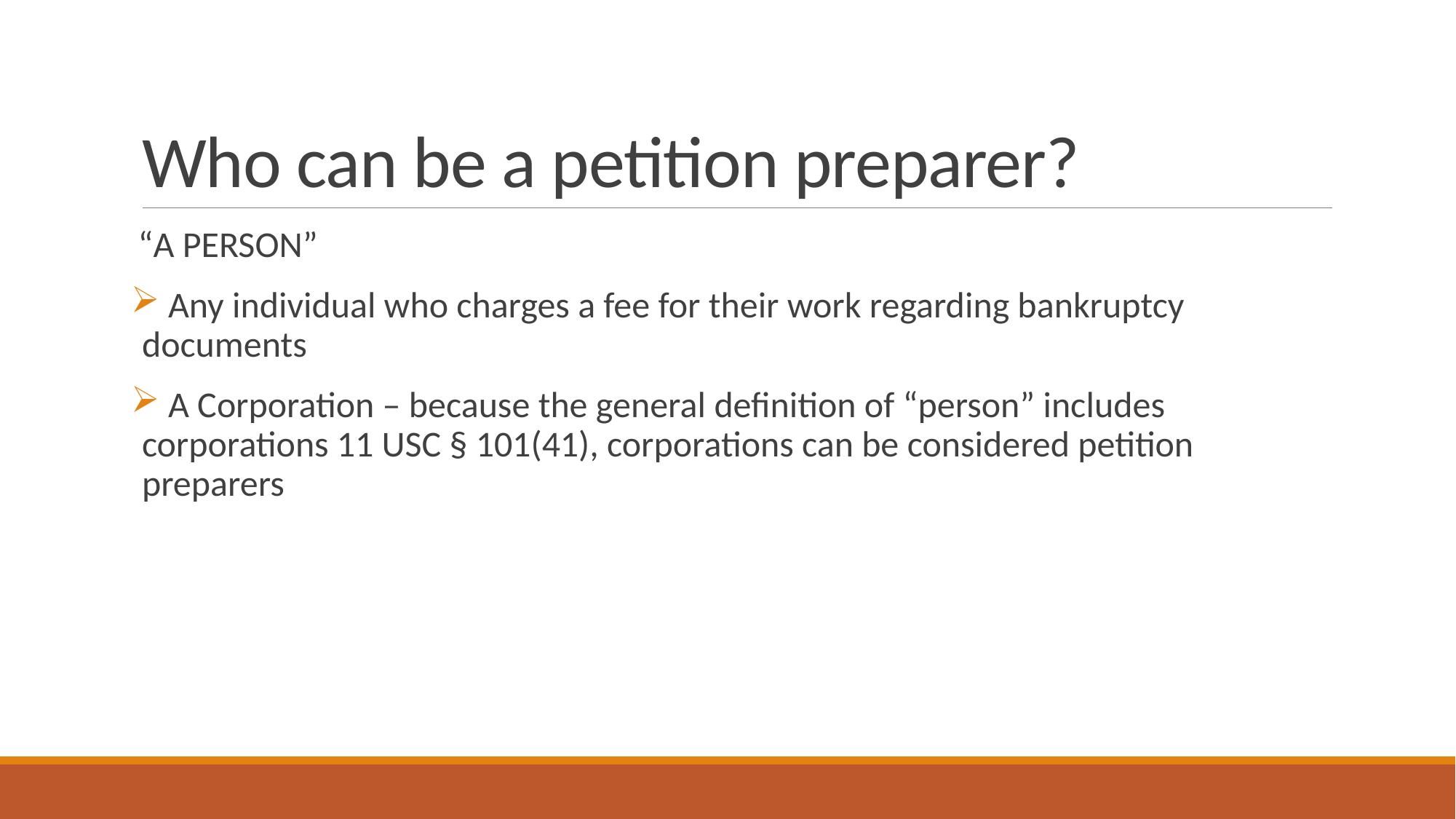

# Who can be a petition preparer?
 “A PERSON”
 Any individual who charges a fee for their work regarding bankruptcy documents
 A Corporation – because the general definition of “person” includes corporations 11 USC § 101(41), corporations can be considered petition preparers